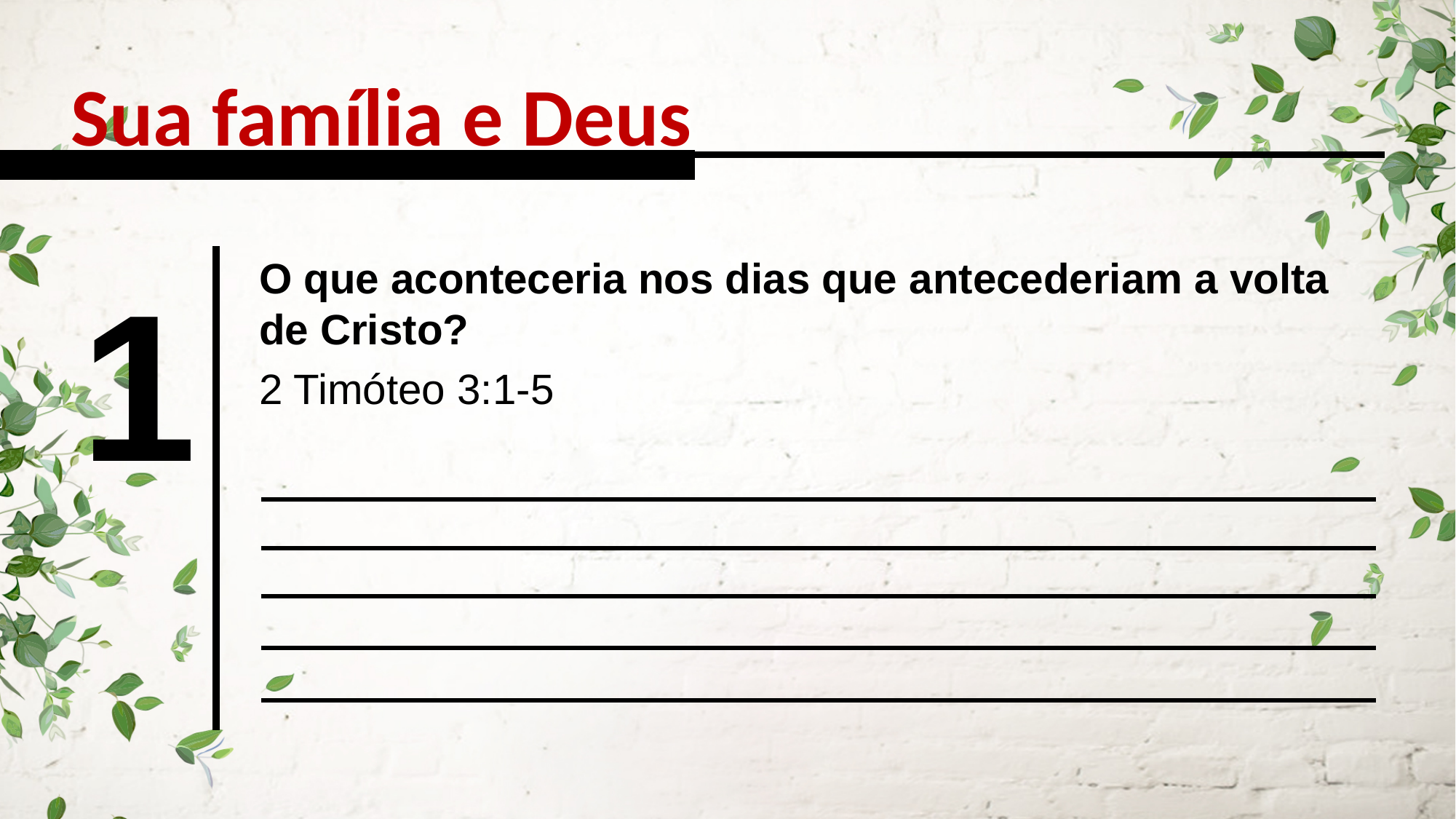

Sua família e Deus

1
O que aconteceria nos dias que antecederiam a volta de Cristo?
2 Timóteo 3:1-5